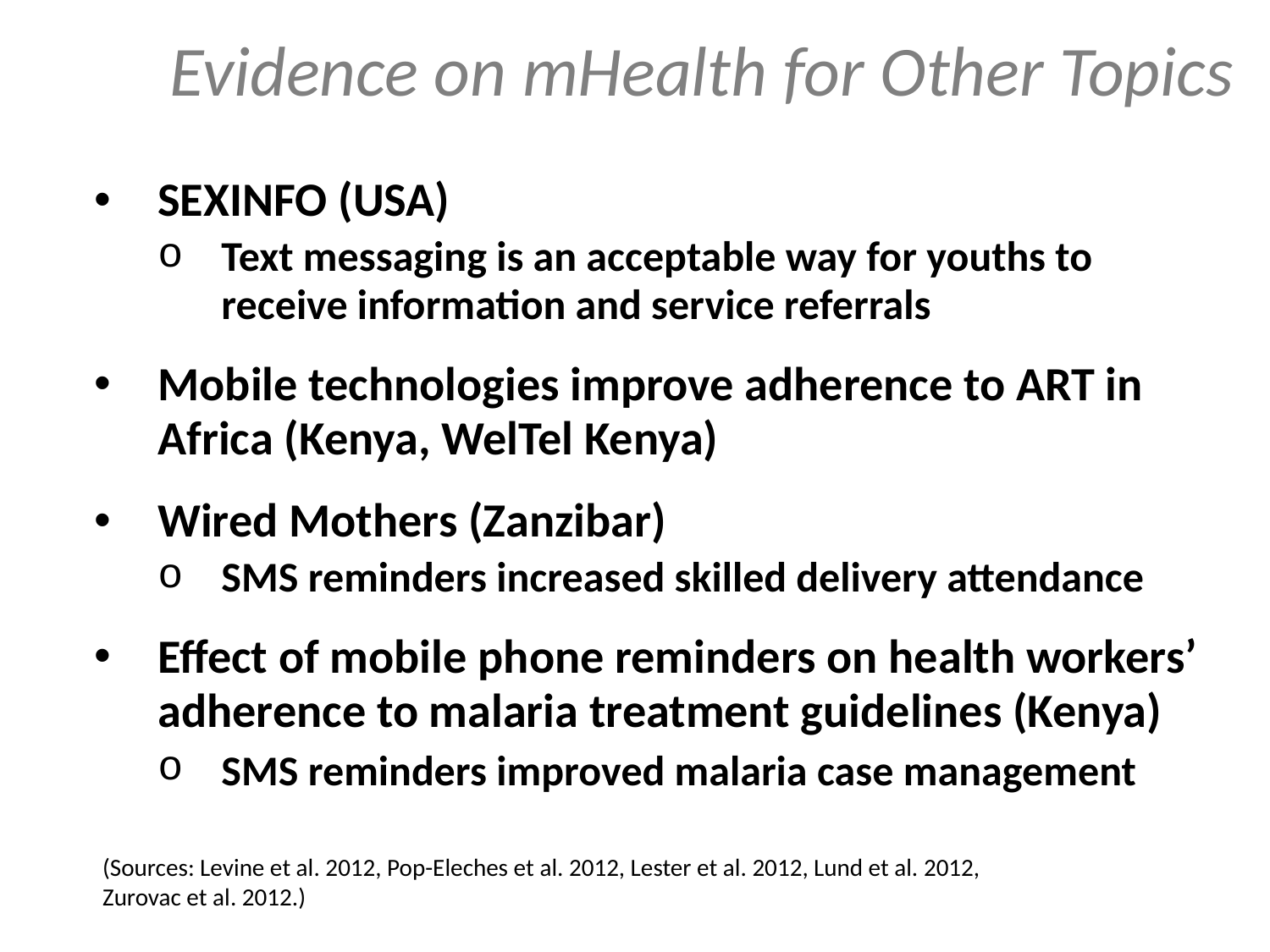

# Evidence on mHealth for Other Topics
SEXINFO (USA)
Text messaging is an acceptable way for youths to receive information and service referrals
Mobile technologies improve adherence to ART in Africa (Kenya, WelTel Kenya)
Wired Mothers (Zanzibar)
SMS reminders increased skilled delivery attendance
Effect of mobile phone reminders on health workers’ adherence to malaria treatment guidelines (Kenya)
SMS reminders improved malaria case management
(Sources: Levine et al. 2012, Pop-Eleches et al. 2012, Lester et al. 2012, Lund et al. 2012, Zurovac et al. 2012.)